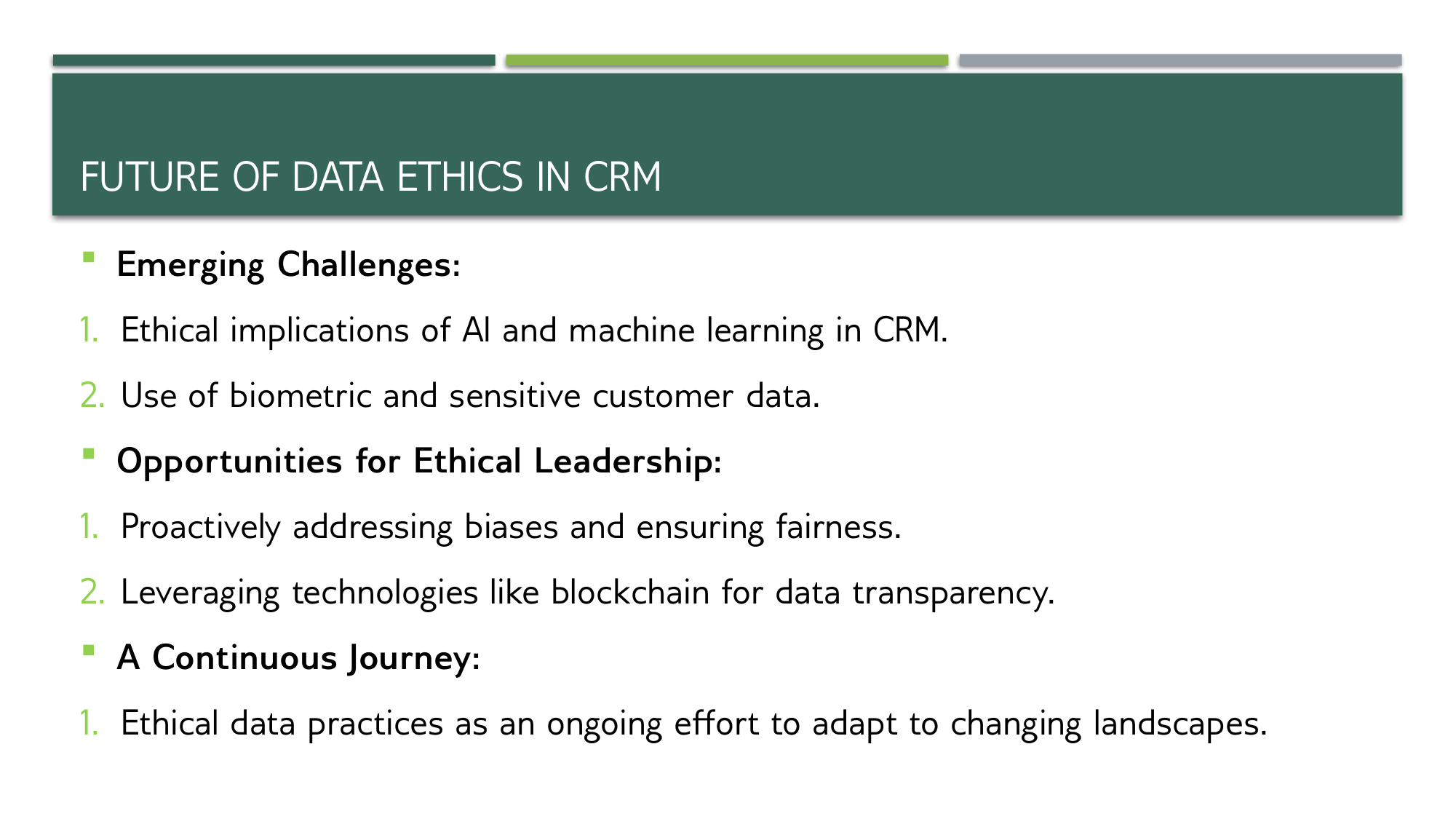

# Future of Data Ethics in CRM
Emerging Challenges:
Ethical implications of AI and machine learning in CRM.
Use of biometric and sensitive customer data.
Opportunities for Ethical Leadership:
Proactively addressing biases and ensuring fairness.
Leveraging technologies like blockchain for data transparency.
A Continuous Journey:
Ethical data practices as an ongoing effort to adapt to changing landscapes.